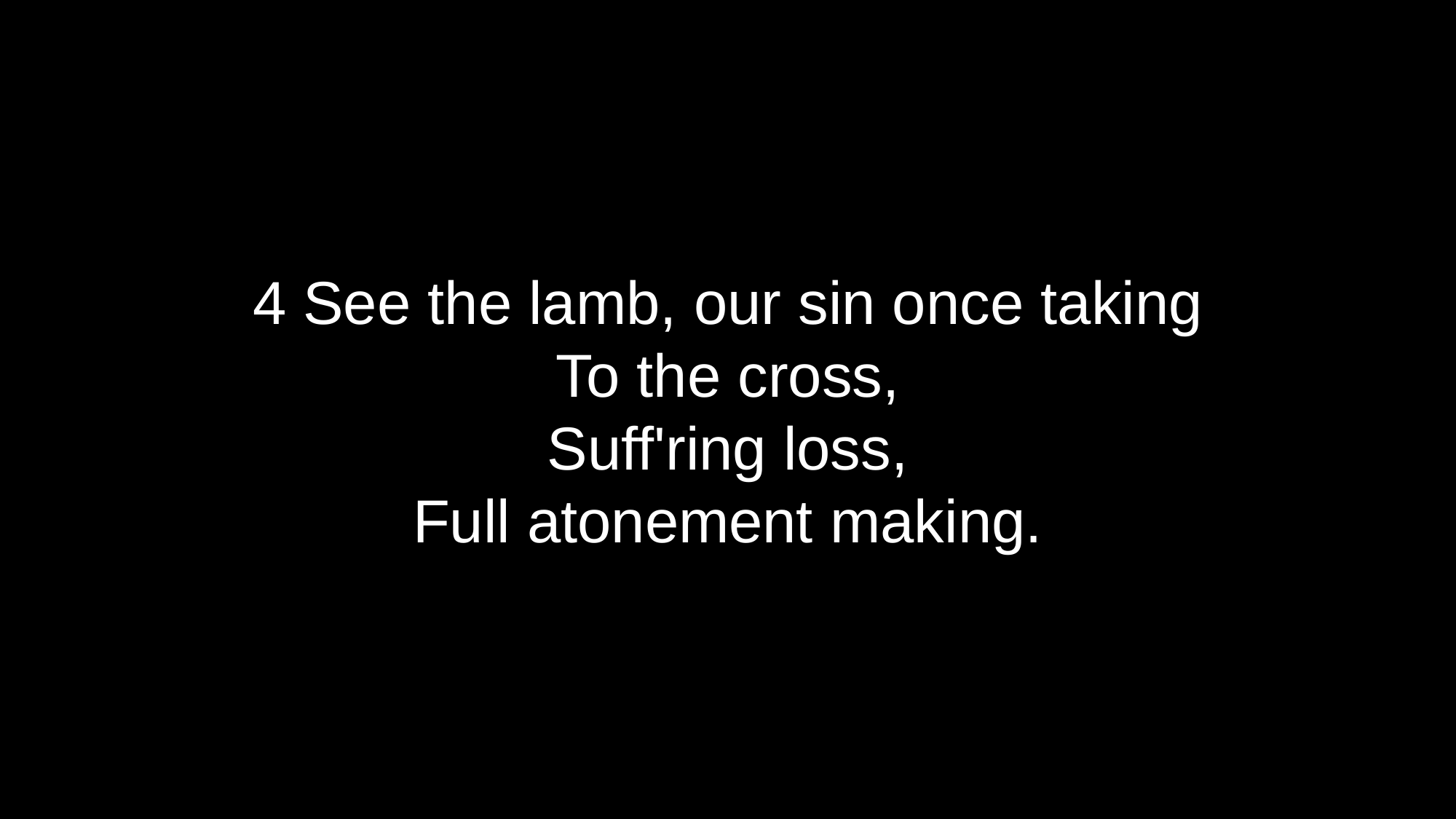

4 See the lamb, our sin once taking
To the cross,
Suff'ring loss,
Full atonement making.